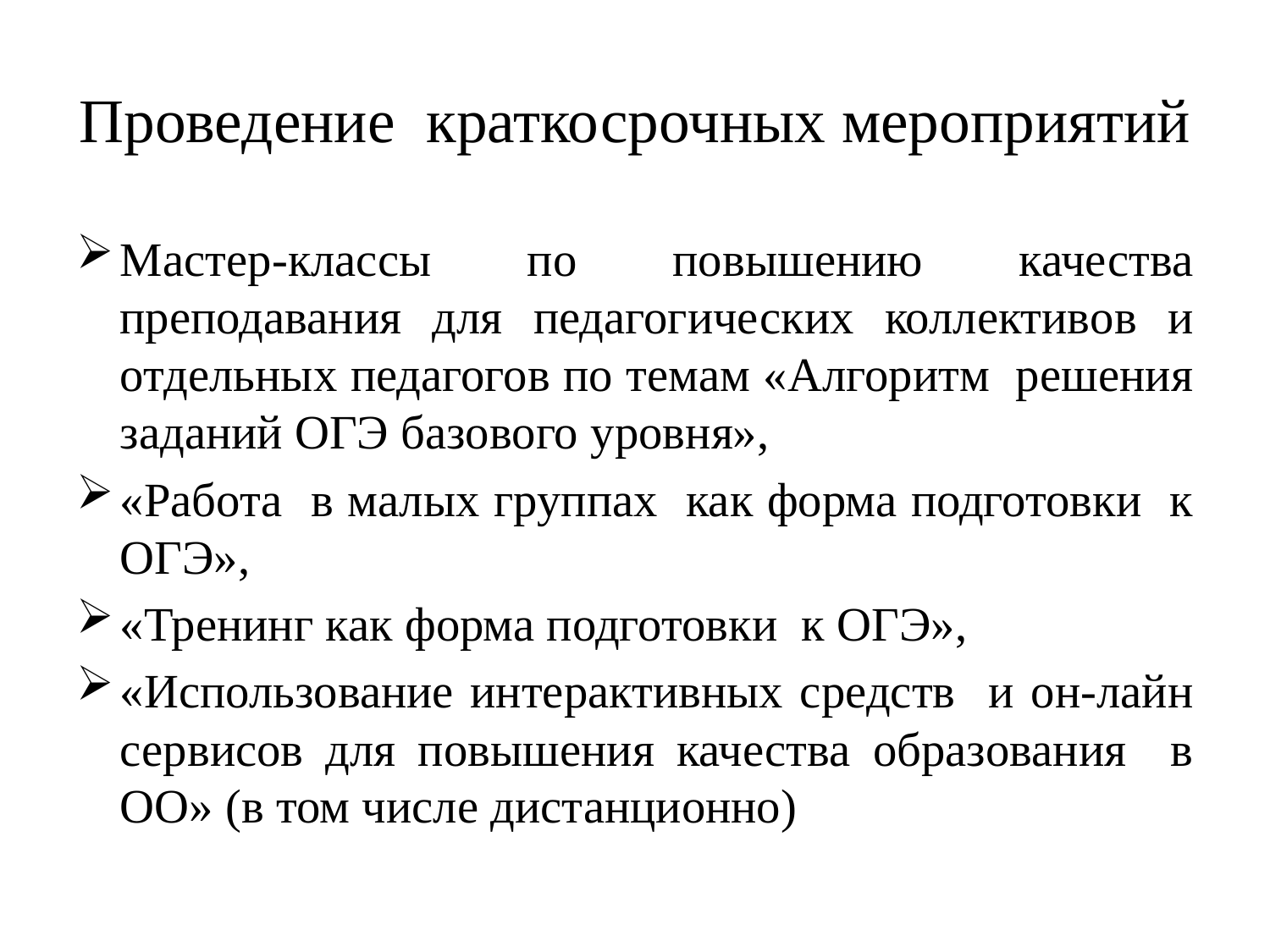

# Проведение  краткосрочных мероприятий
Мастер-классы по повышению качества преподавания для педагогических коллективов и отдельных педагогов по темам «Алгоритм  решения заданий ОГЭ базового уровня»,
«Работа  в малых группах  как форма подготовки  к ОГЭ»,
«Тренинг как форма подготовки  к ОГЭ»,
«Использование интерактивных средств  и он-лайн сервисов для повышения качества образования  в ОО» (в том числе дистанционно)